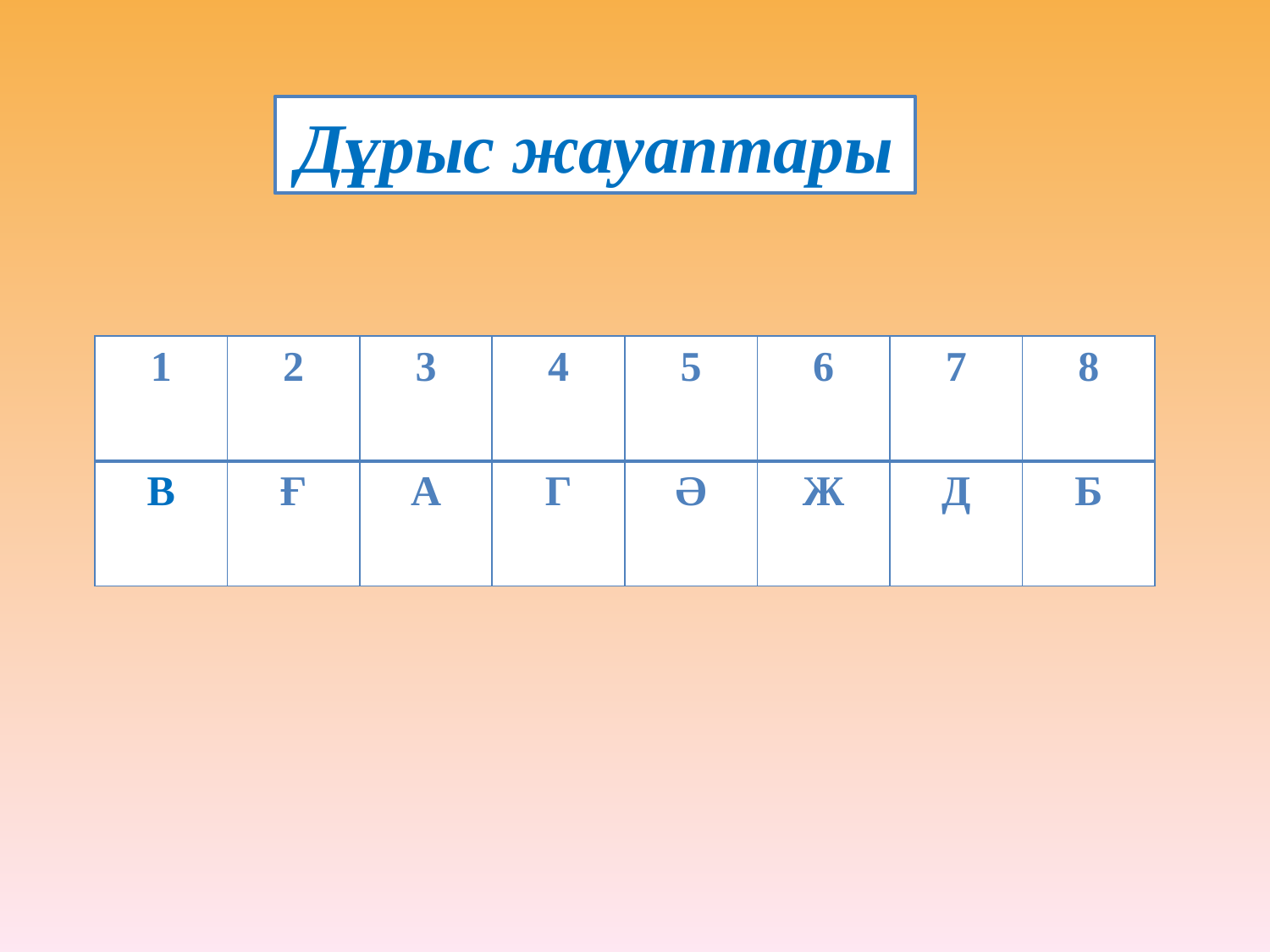

Дұрыс жауаптары
| 1 | 2 | 3 | 4 | 5 | 6 | 7 | 8 |
| --- | --- | --- | --- | --- | --- | --- | --- |
| В | Ғ | А | Г | Ә | Ж | Д | Б |